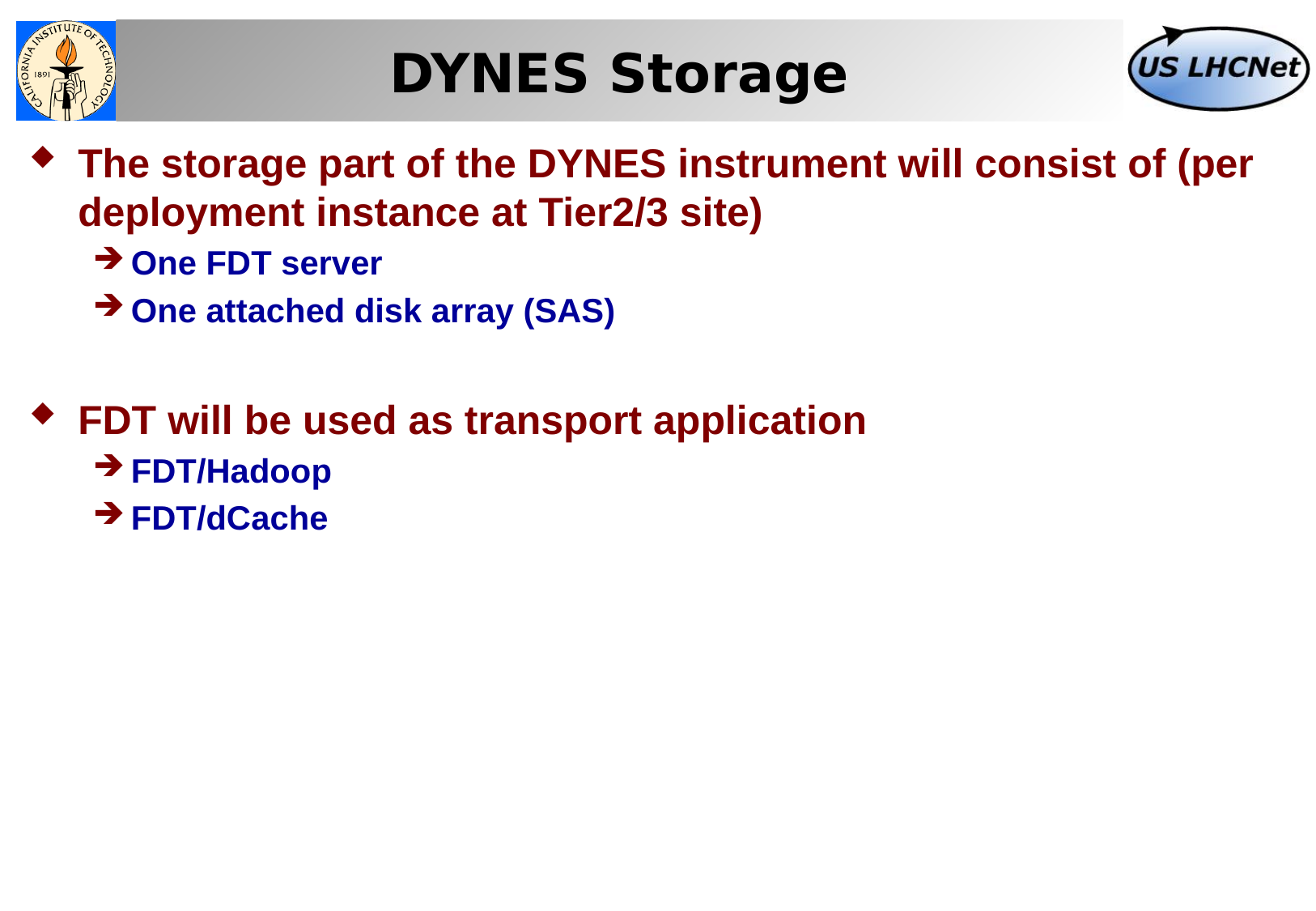

# DYNES Storage
The storage part of the DYNES instrument will consist of (per deployment instance at Tier2/3 site)
One FDT server
One attached disk array (SAS)

FDT will be used as transport application
FDT/Hadoop
FDT/dCache